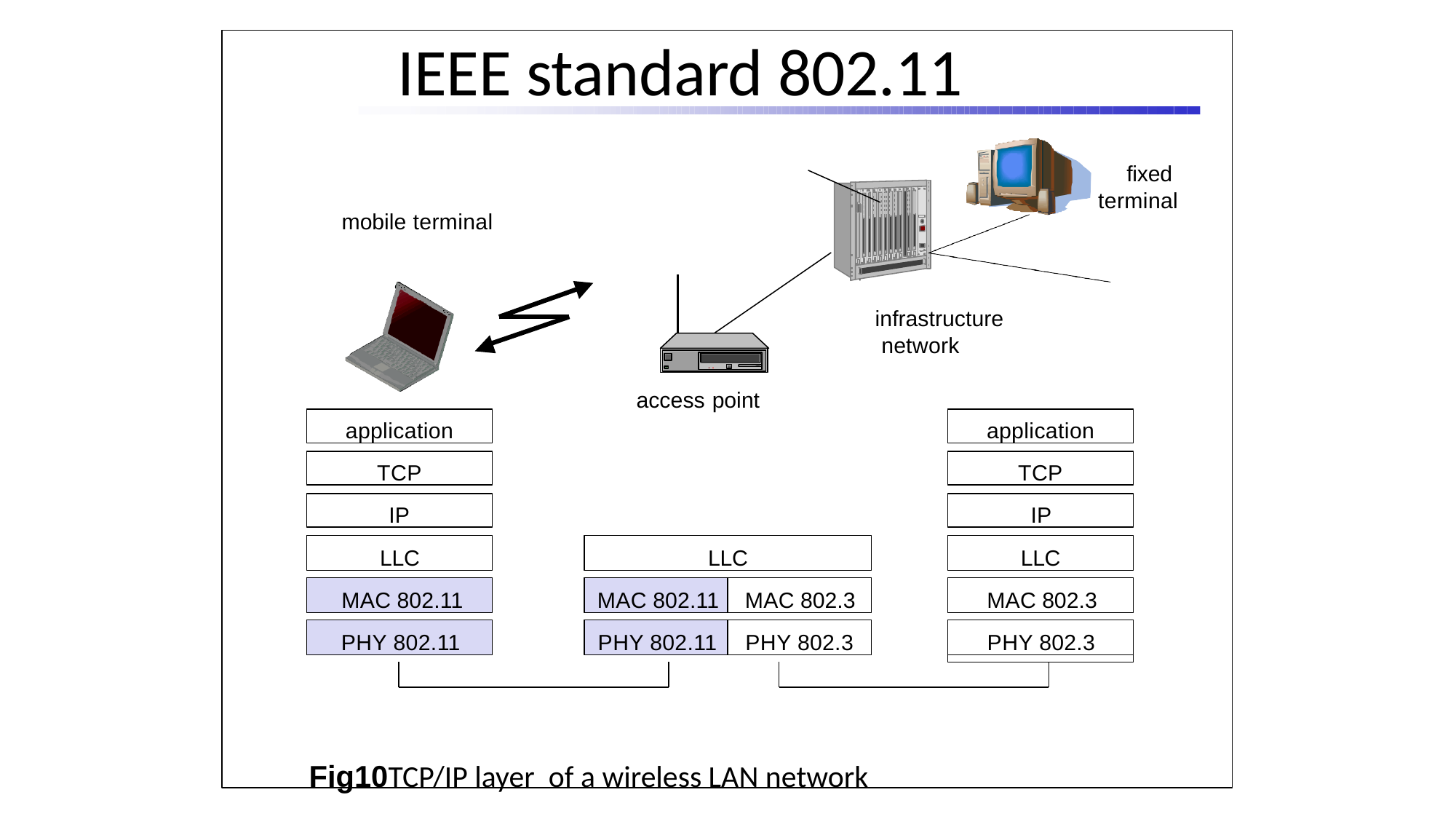

# IEEE standard 802.11

fixed  terminal

mobile terminal

infrastructure  network

access point
application
application
TCP
TCP
IP
IP
LLC
LLC
LLC
802.11 MAC
802.11 MAC
802.3 MAC
802.3 MAC
802.11 PHY
802.11 PHY
802.3 PHY

802.3 PHY

Fig10TCP/IP layer  of a wireless LAN network